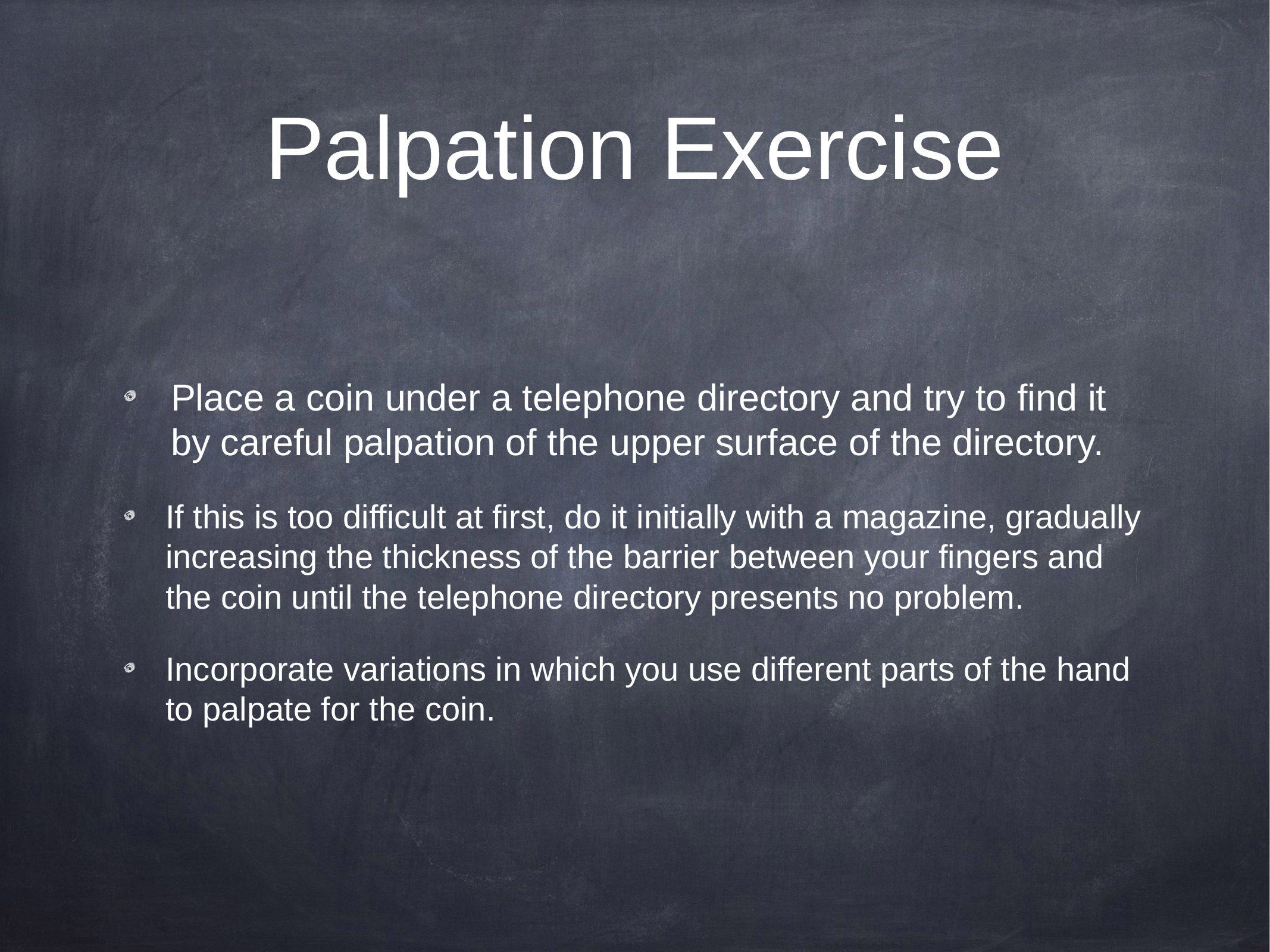

# Palpation Exercise
Place a coin under a telephone directory and try to find it by careful palpation of the upper surface of the directory.
If this is too difficult at first, do it initially with a magazine, gradually increasing the thickness of the barrier between your fingers and the coin until the telephone directory presents no problem.
Incorporate variations in which you use different parts of the hand to palpate for the coin.